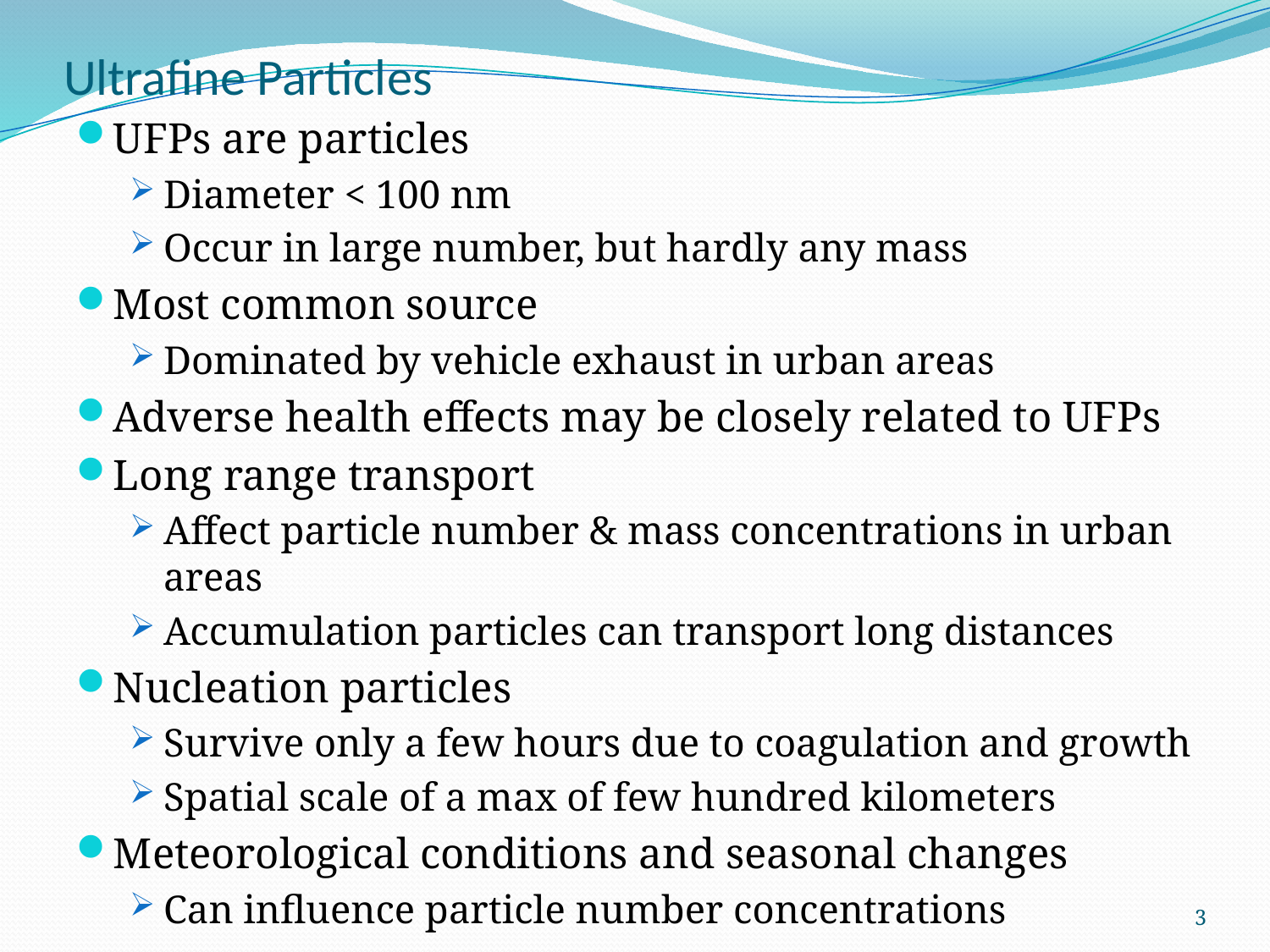

# Ultrafine Particles
UFPs are particles
Diameter < 100 nm
Occur in large number, but hardly any mass
Most common source
Dominated by vehicle exhaust in urban areas
Adverse health effects may be closely related to UFPs
Long range transport
Affect particle number & mass concentrations in urban areas
Accumulation particles can transport long distances
Nucleation particles
Survive only a few hours due to coagulation and growth
Spatial scale of a max of few hundred kilometers
Meteorological conditions and seasonal changes
Can influence particle number concentrations
3